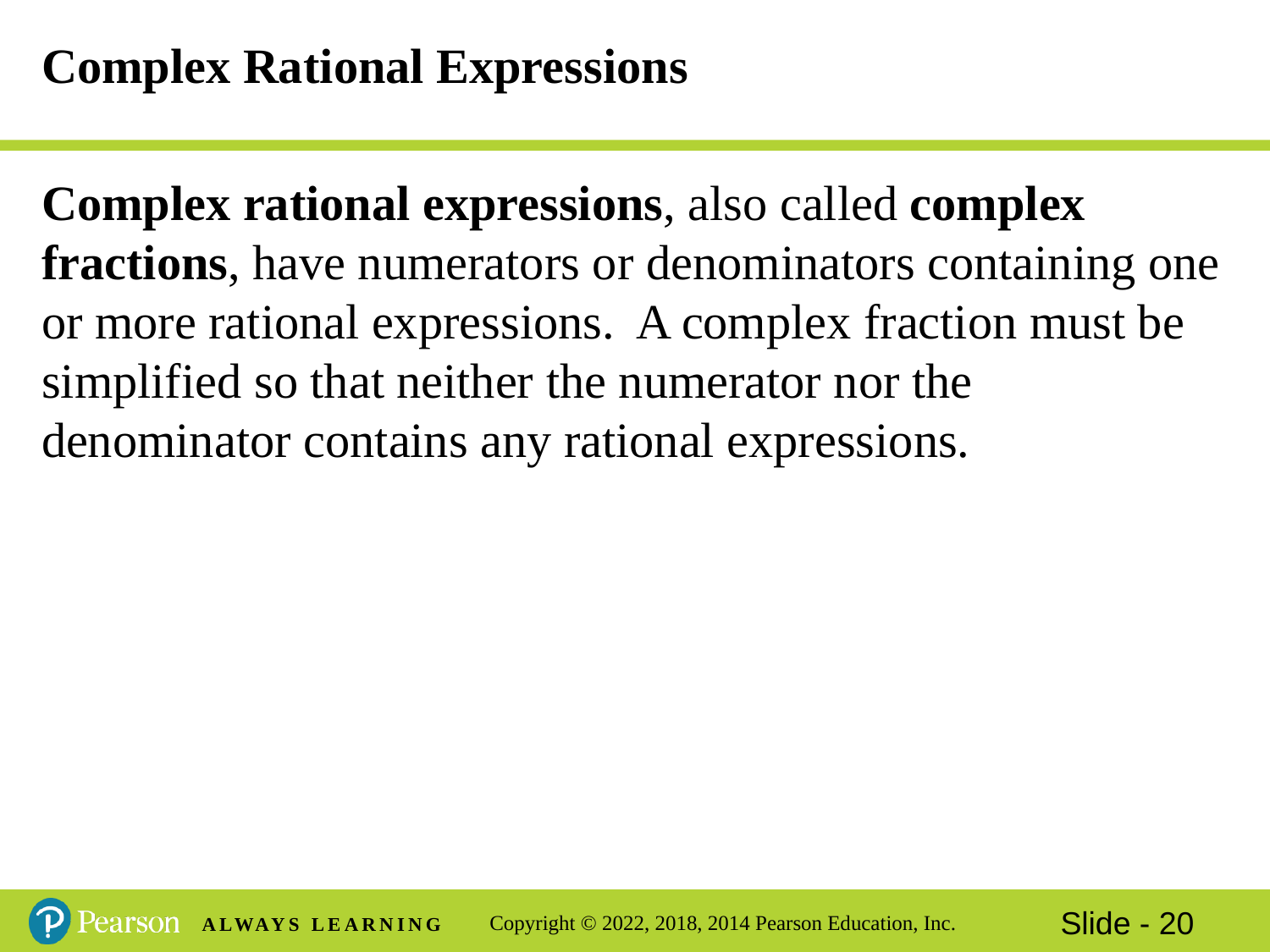

# Complex Rational Expressions
Complex rational expressions, also called complex fractions, have numerators or denominators containing one or more rational expressions.  A complex fraction must be simplified so that neither the numerator nor the denominator contains any rational expressions.